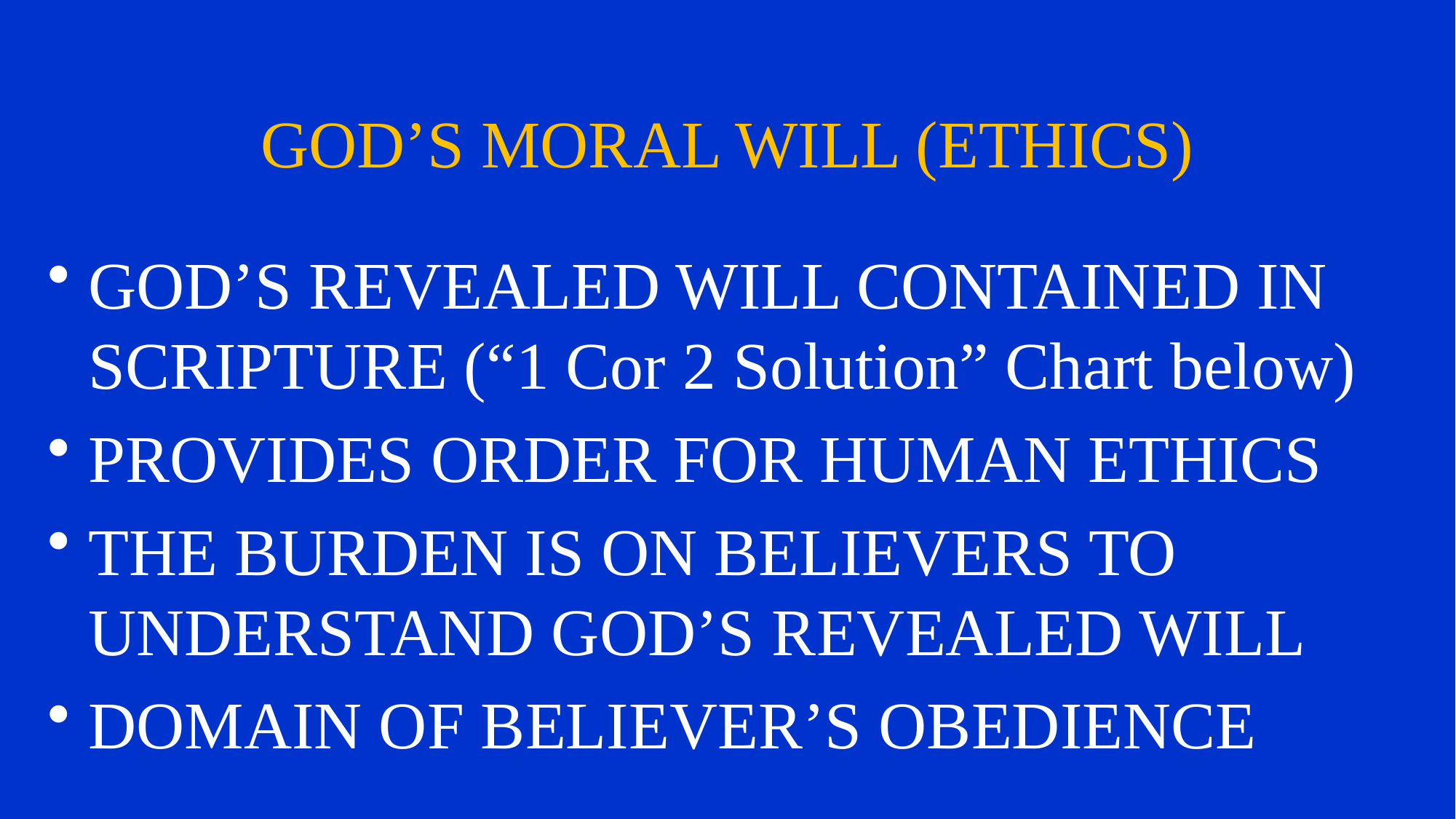

# GOD’S MORAL WILL (ETHICS)
GOD’S REVEALED WILL CONTAINED IN SCRIPTURE (“1 Cor 2 Solution” Chart below)
PROVIDES ORDER FOR HUMAN ETHICS
THE BURDEN IS ON BELIEVERS TO UNDERSTAND GOD’S REVEALED WILL
DOMAIN OF BELIEVER’S OBEDIENCE